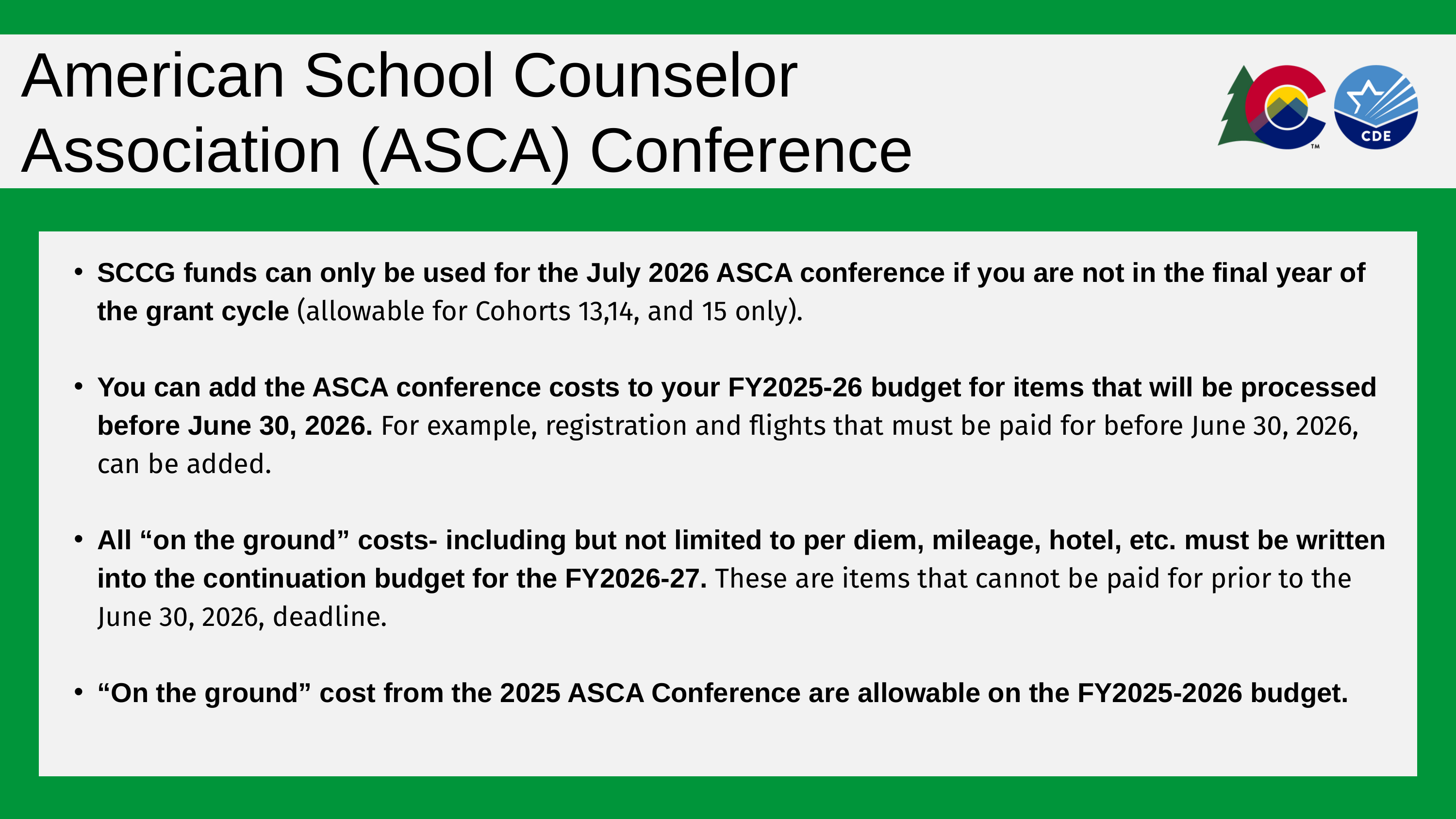

American School Counselor
Association (ASCA) Conference

SCCG funds can only be used for the July 2026 ASCA conference if you are not in the final year of the grant cycle (allowable for Cohorts 13,14, and 15 only).

You can add the ASCA conference costs to your FY2025-26 budget for items that will be processed before June 30, 2026. For example, registration and flights that must be paid for before June 30, 2026, can be added.

All “on the ground” costs- including but not limited to per diem, mileage, hotel, etc. must be written into the continuation budget for the FY2026-27. These are items that cannot be paid for prior to the June 30, 2026, deadline.

“On the ground” cost from the 2025 ASCA Conference are allowable on the FY2025-2026 budget.